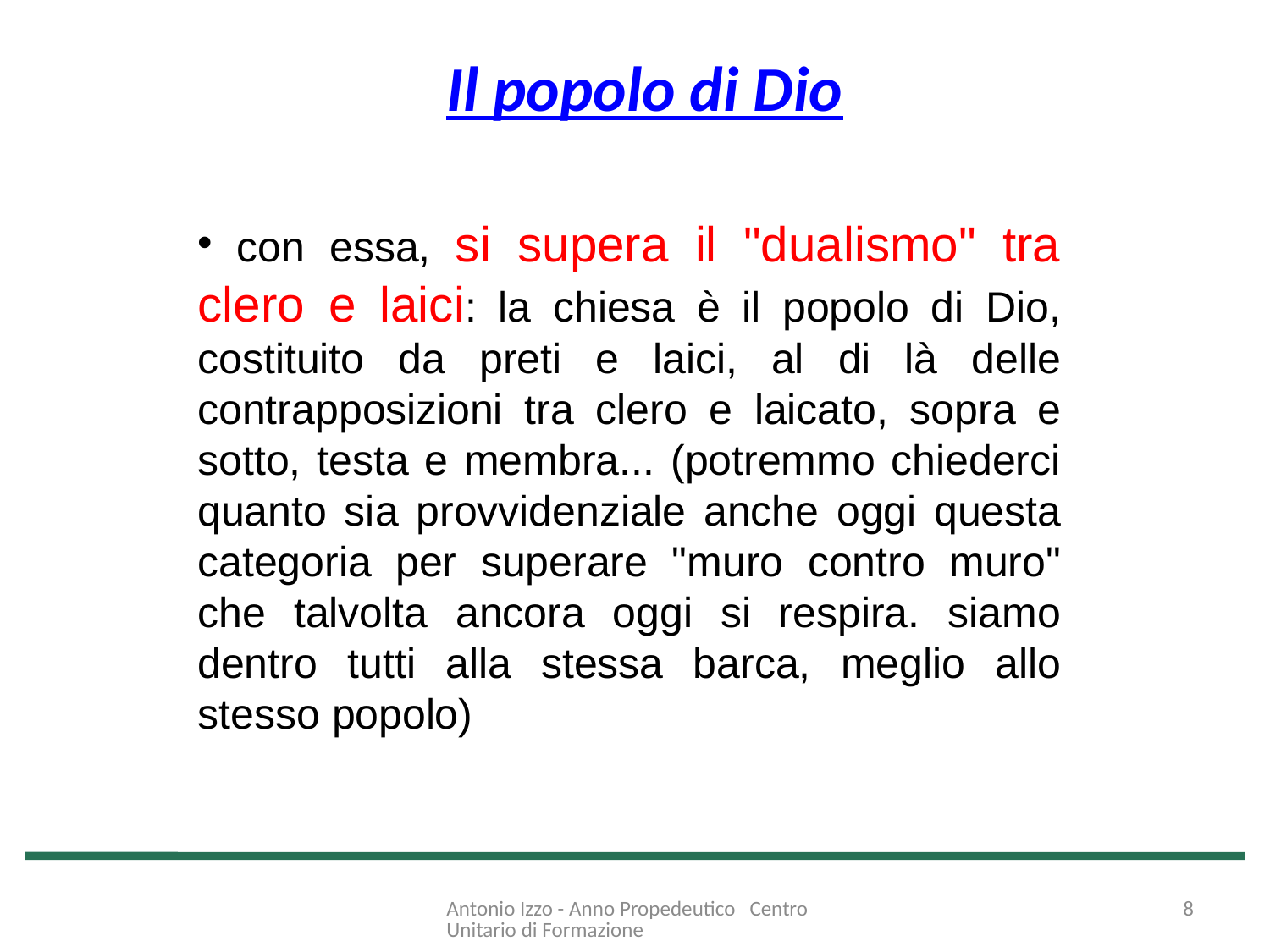

# Il popolo di Dio

 con essa, si supera il "dualismo" tra clero e laici: la chiesa è il popolo di Dio, costituito da preti e laici, al di là delle contrapposizioni tra clero e laicato, sopra e sotto, testa e membra... (potremmo chiederci quanto sia provvidenziale anche oggi questa categoria per superare "muro contro muro" che talvolta ancora oggi si respira. siamo dentro tutti alla stessa barca, meglio allo stesso popolo)

Antonio Izzo - Anno Propedeutico   Centro Unitario di Formazione
8